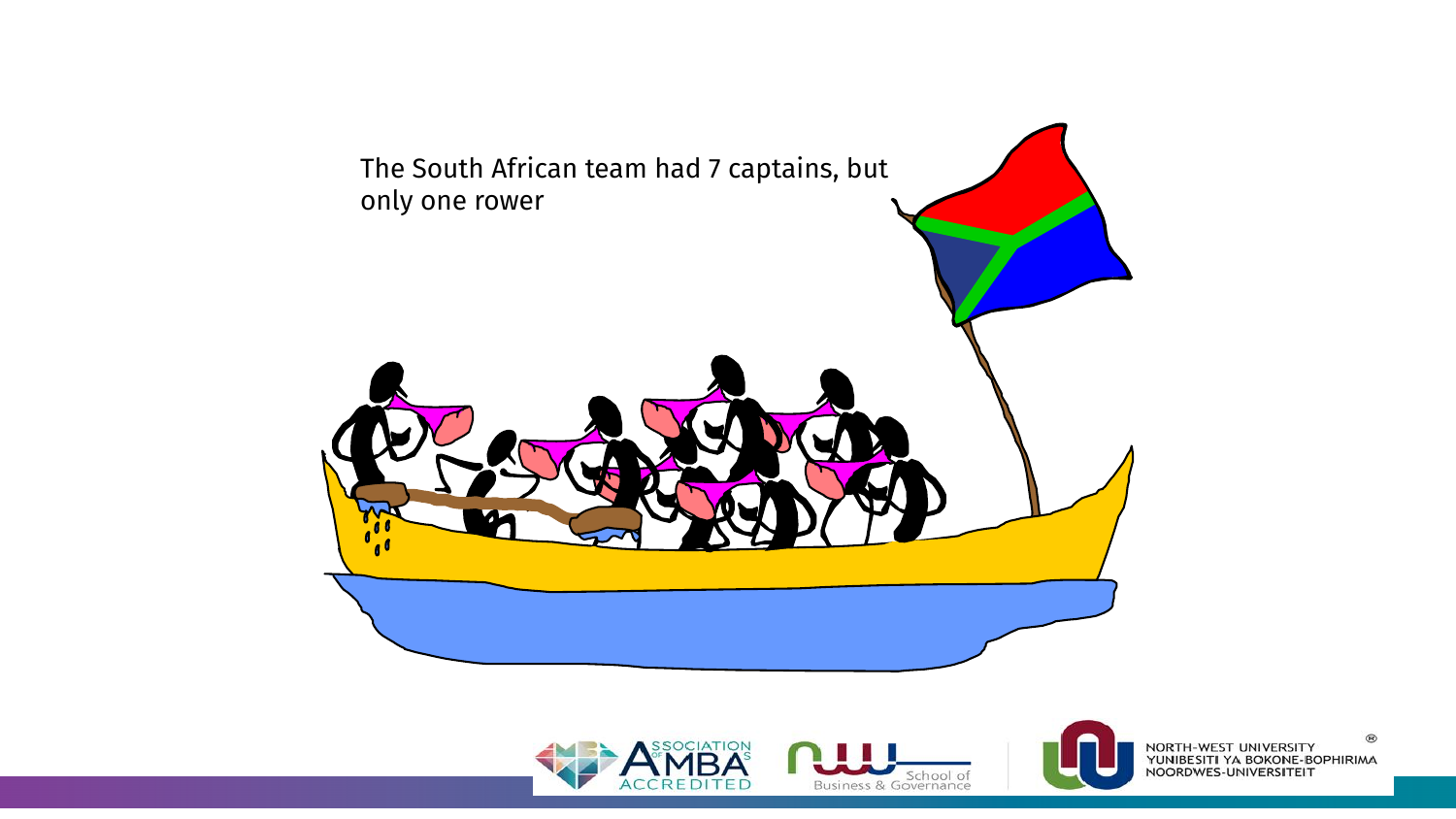

The South African team had 7 captains, but only one rower